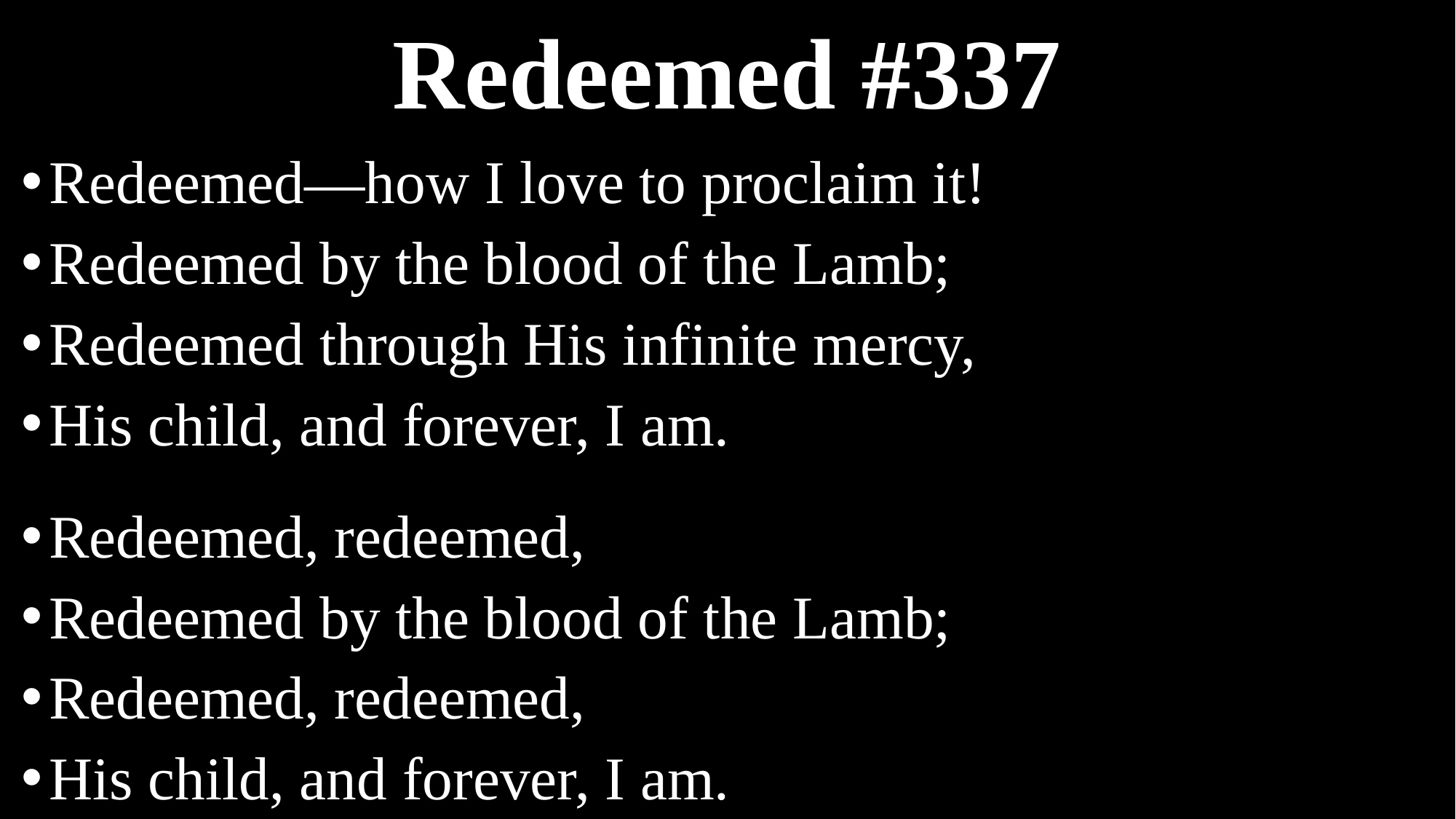

# Redeemed #337
Redeemed—how I love to proclaim it!
Redeemed by the blood of the Lamb;
Redeemed through His infinite mercy,
His child, and forever, I am.

Redeemed, redeemed,
Redeemed by the blood of the Lamb;
Redeemed, redeemed,
His child, and forever, I am.